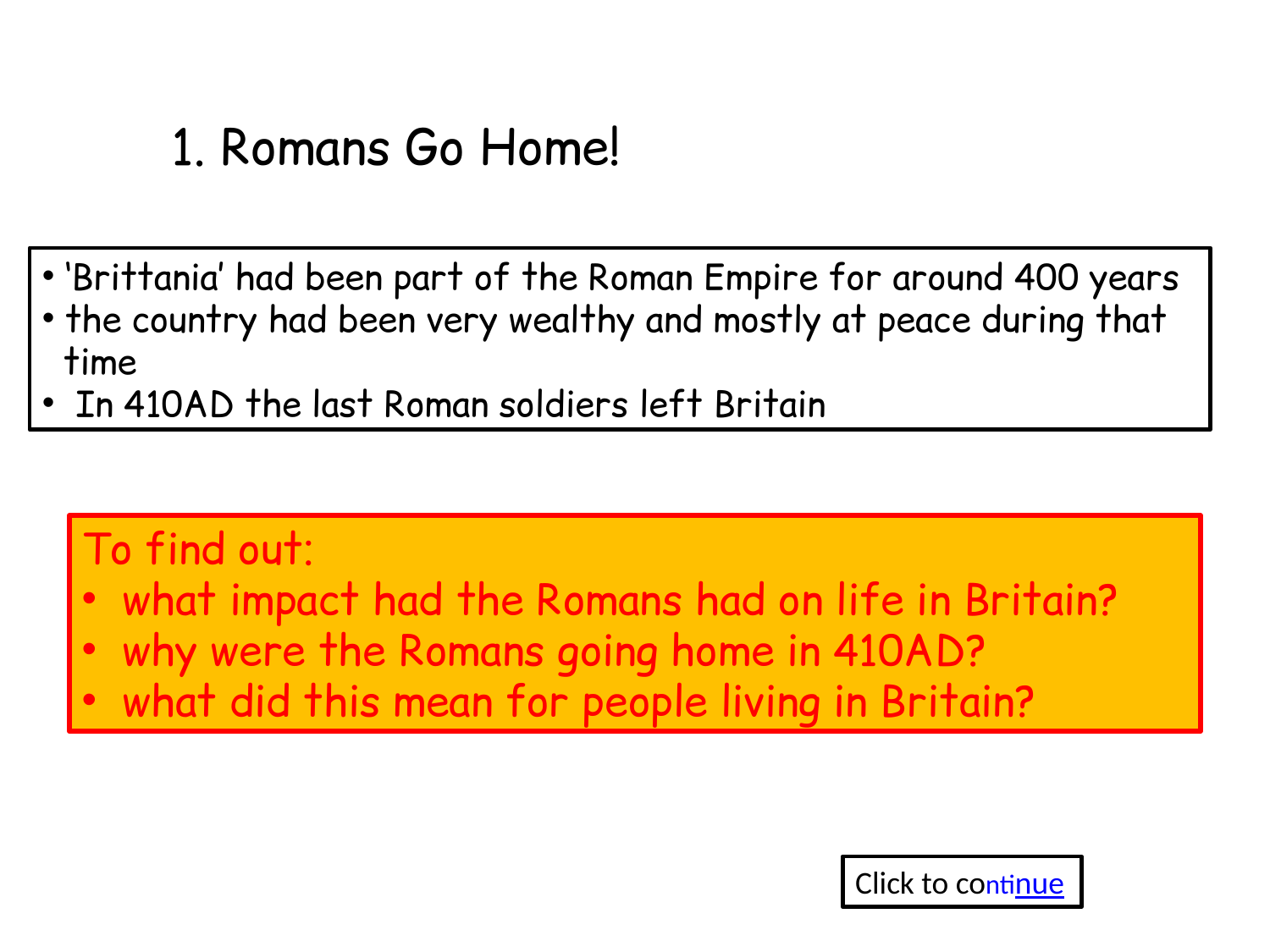

1. Romans Go Home!
 ‘Brittania’ had been part of the Roman Empire for around 400 years
 the country had been very wealthy and mostly at peace during that
  time
  In 410AD the last Roman soldiers left Britain
To find out:
  what impact had the Romans had on life in Britain?
  why were the Romans going home in 410AD?
  what did this mean for people living in Britain?
Click to continue